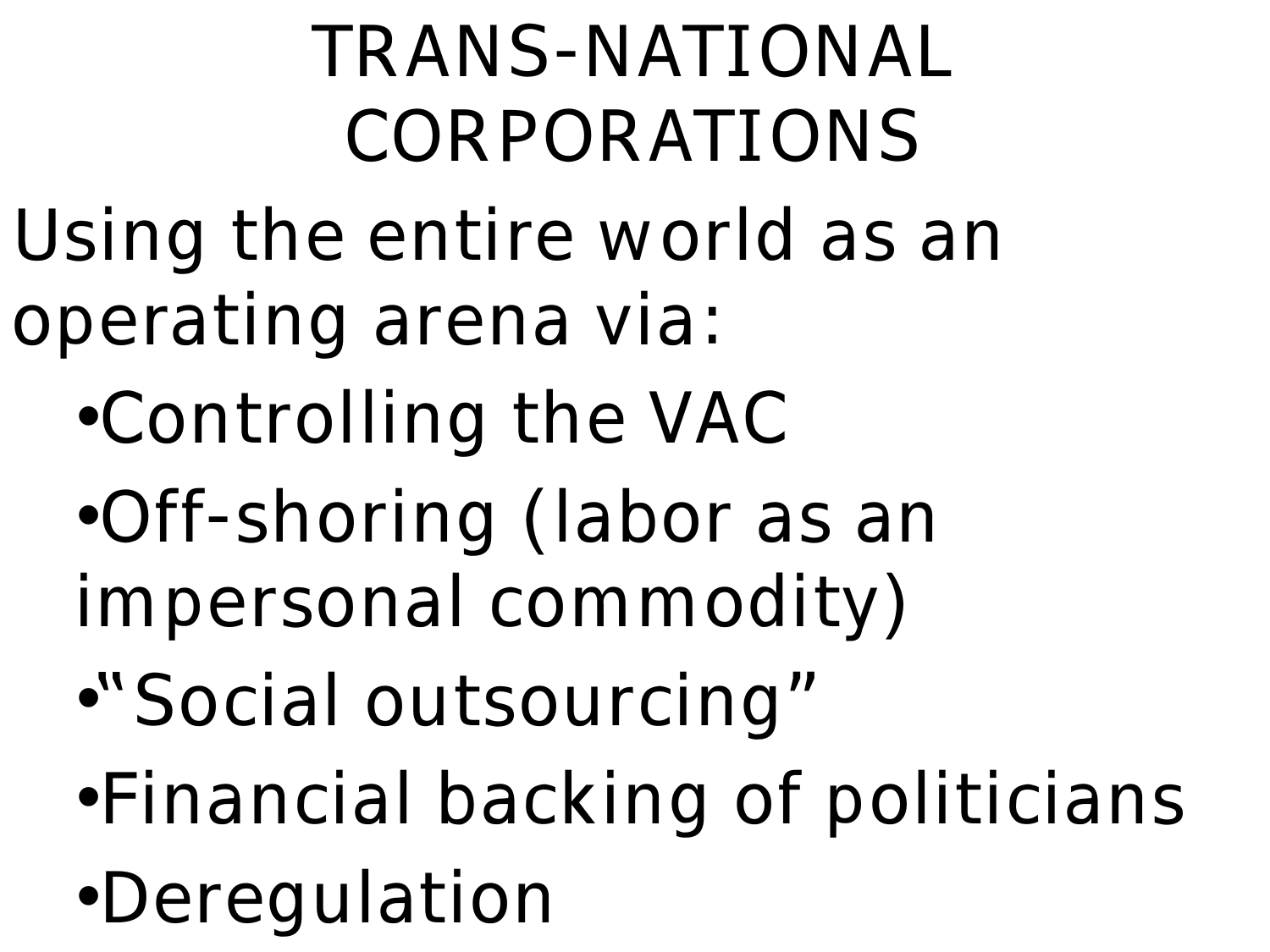

TRANS-NATIONAL CORPORATIONS
Using the entire world as an operating arena via:
Controlling the VAC
Off-shoring (labor as an impersonal commodity)
“Social outsourcing”
Financial backing of politicians
Deregulation